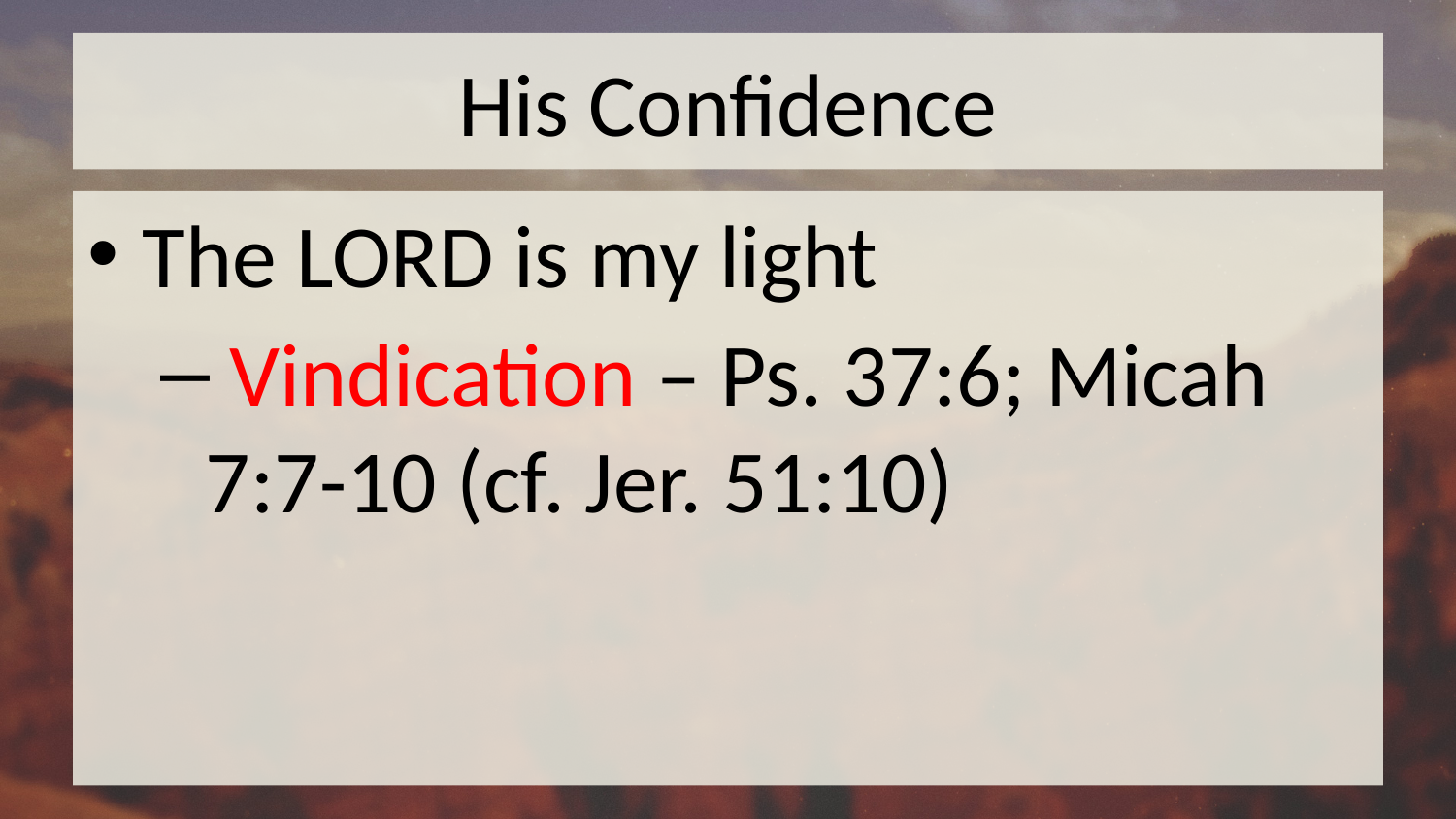

# His Confidence
The Lord is my light
 Vindication – Ps. 37:6; Micah 7:7-10 (cf. Jer. 51:10)